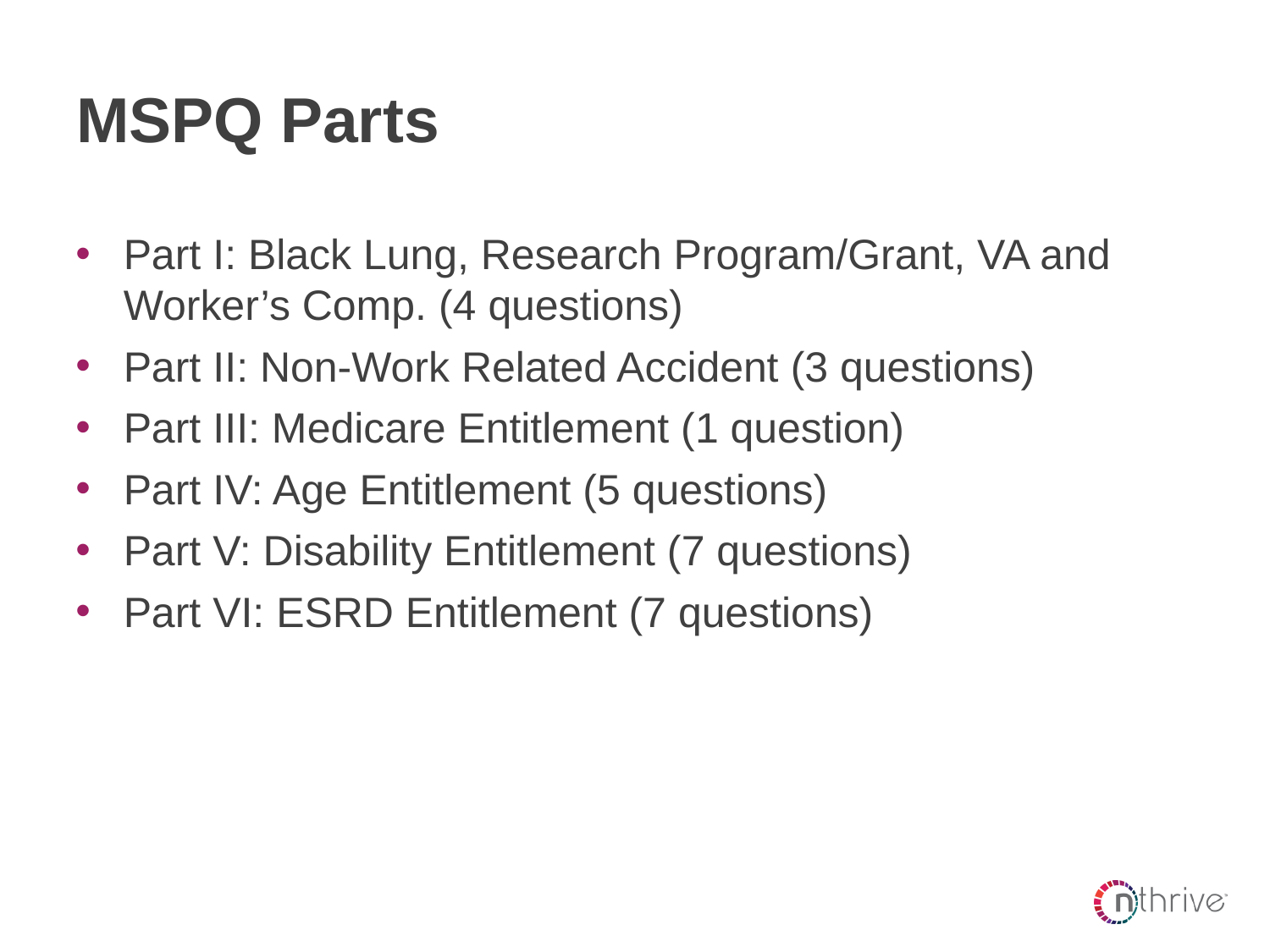

# MSPQ Parts
Part I: Black Lung, Research Program/Grant, VA and Worker’s Comp. (4 questions)
Part II: Non-Work Related Accident (3 questions)
Part III: Medicare Entitlement (1 question)
Part IV: Age Entitlement (5 questions)
Part V: Disability Entitlement (7 questions)
Part VI: ESRD Entitlement (7 questions)